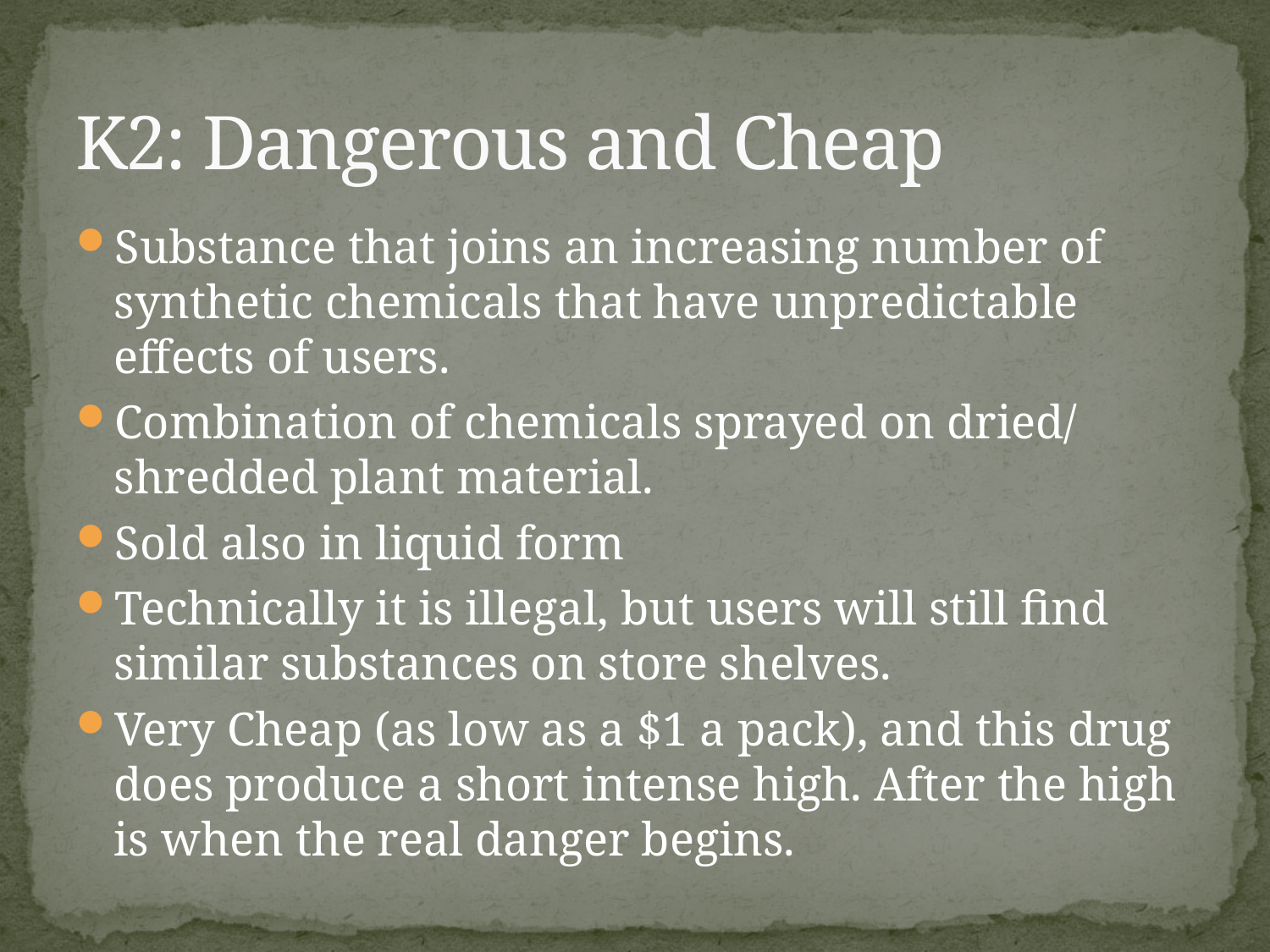

# K2: Dangerous and Cheap
Substance that joins an increasing number of synthetic chemicals that have unpredictable effects of users.
Combination of chemicals sprayed on dried/ shredded plant material.
Sold also in liquid form
Technically it is illegal, but users will still find similar substances on store shelves.
Very Cheap (as low as a $1 a pack), and this drug does produce a short intense high. After the high is when the real danger begins.